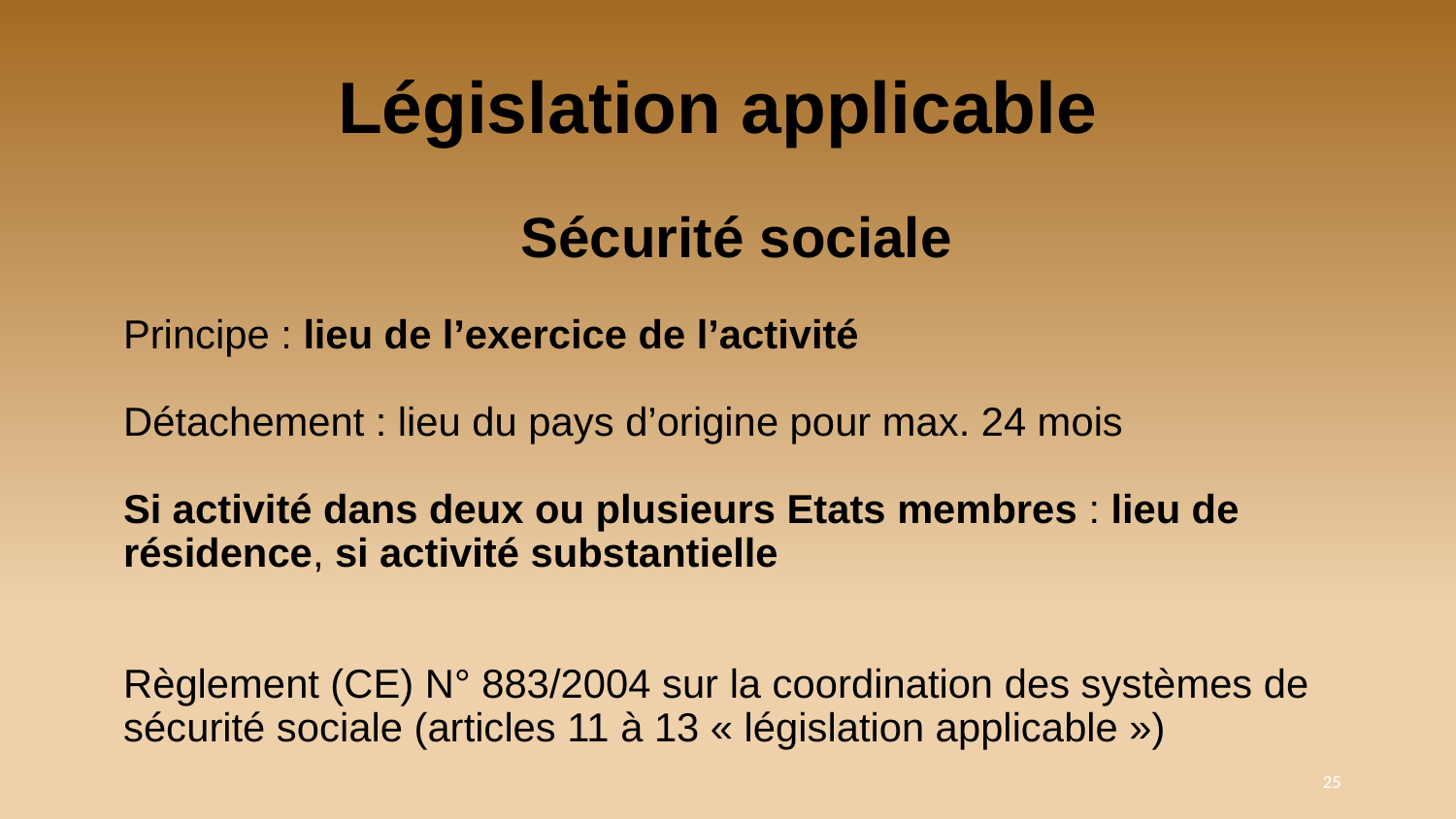

Législation applicable
Sécurité sociale

Principe : lieu de l’exercice de l’activité
Détachement : lieu du pays d’origine pour max. 24 mois
Si activité dans deux ou plusieurs Etats membres : lieu de résidence, si activité substantielle

Règlement (CE) N° 883/2004 sur la coordination des systèmes de sécurité sociale (articles 11 à 13 « législation applicable »)
25